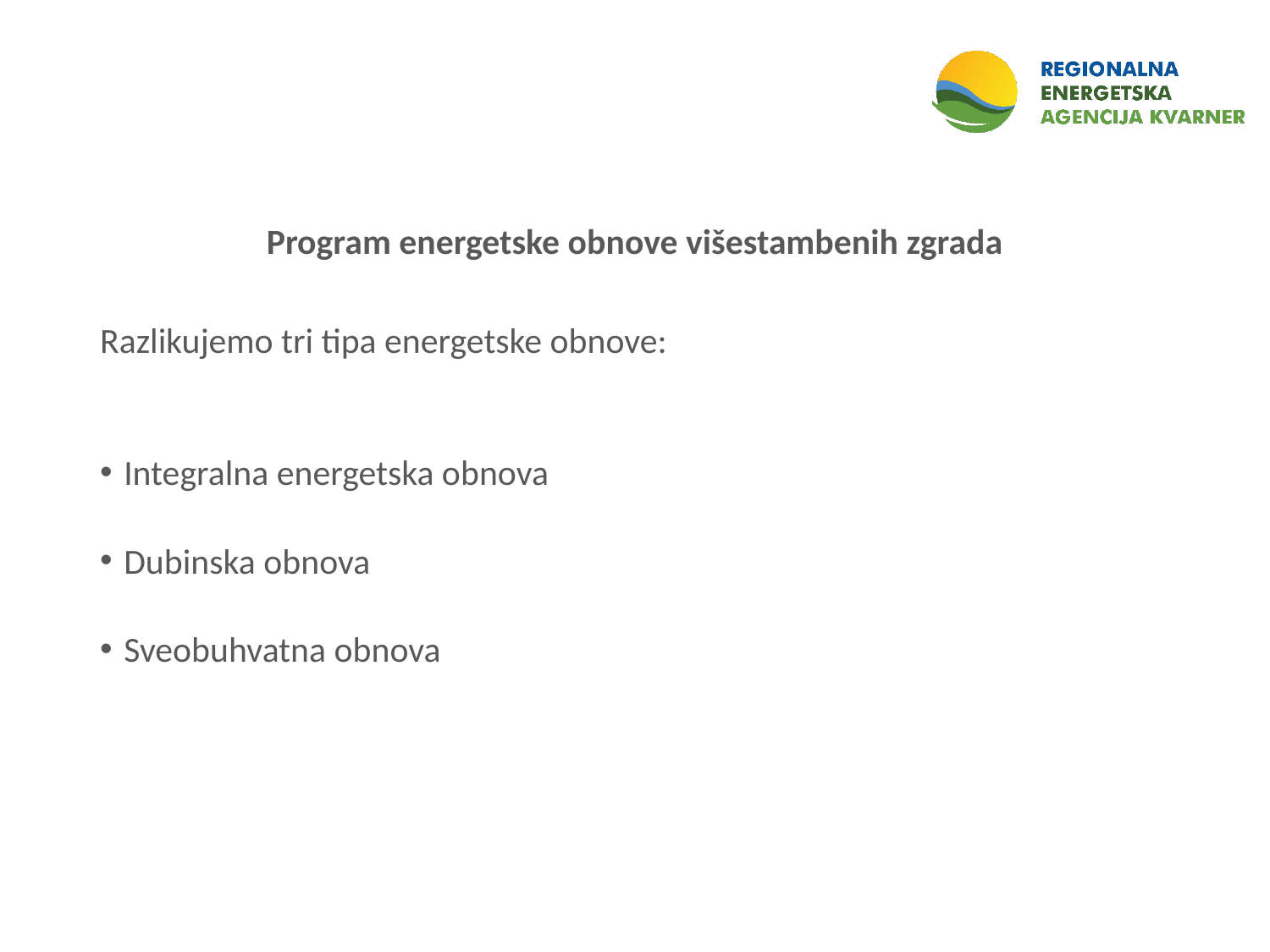

Program energetske obnove višestambenih zgrada
Razlikujemo tri tipa energetske obnove:

Integralna energetska obnova

Dubinska obnova

Sveobuhvatna obnova